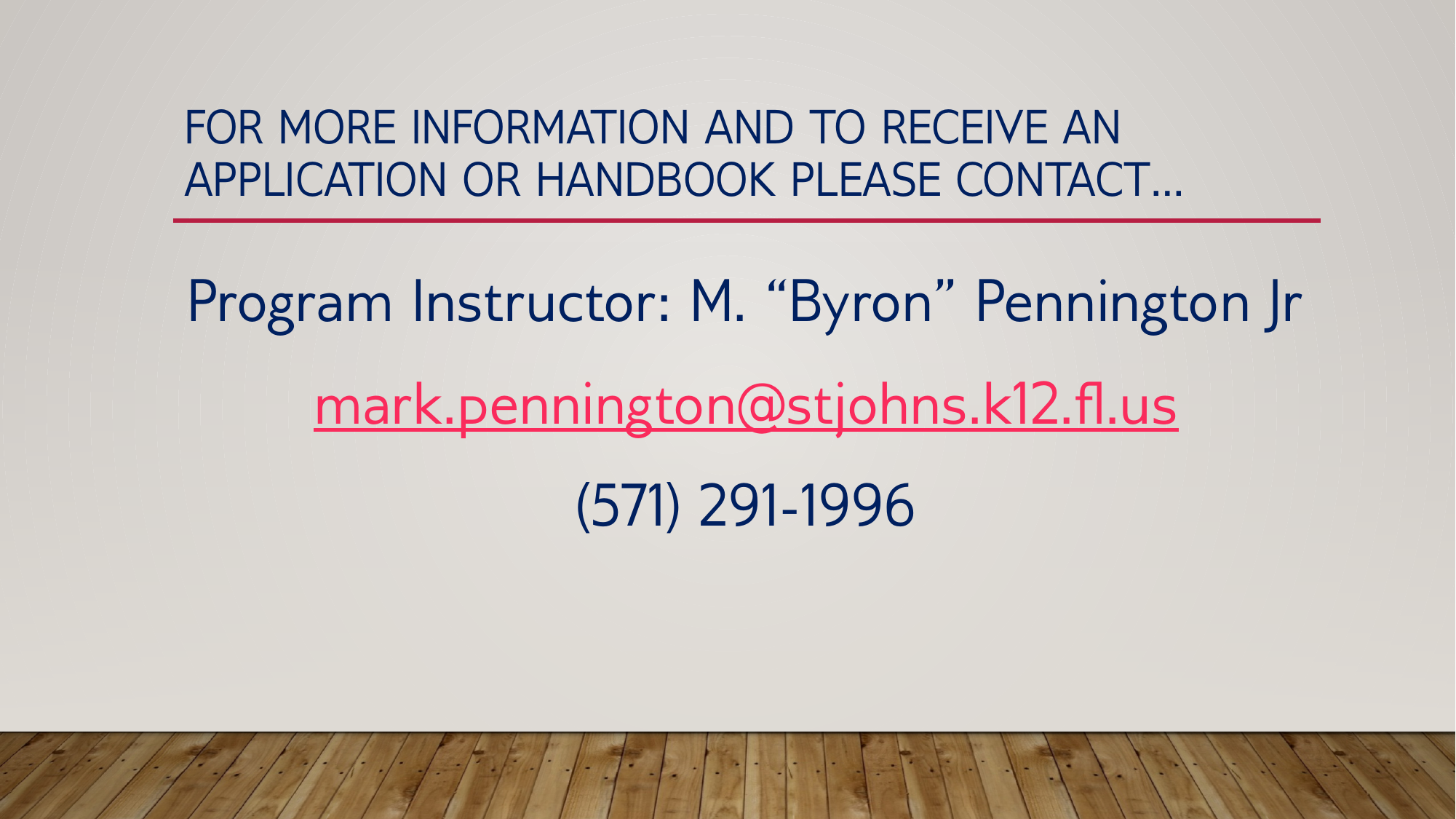

# For more information and to receive an application or handbook please contact…
Program Instructor: M. “Byron” Pennington Jr
mark.pennington@stjohns.k12.fl.us
(571) 291-1996